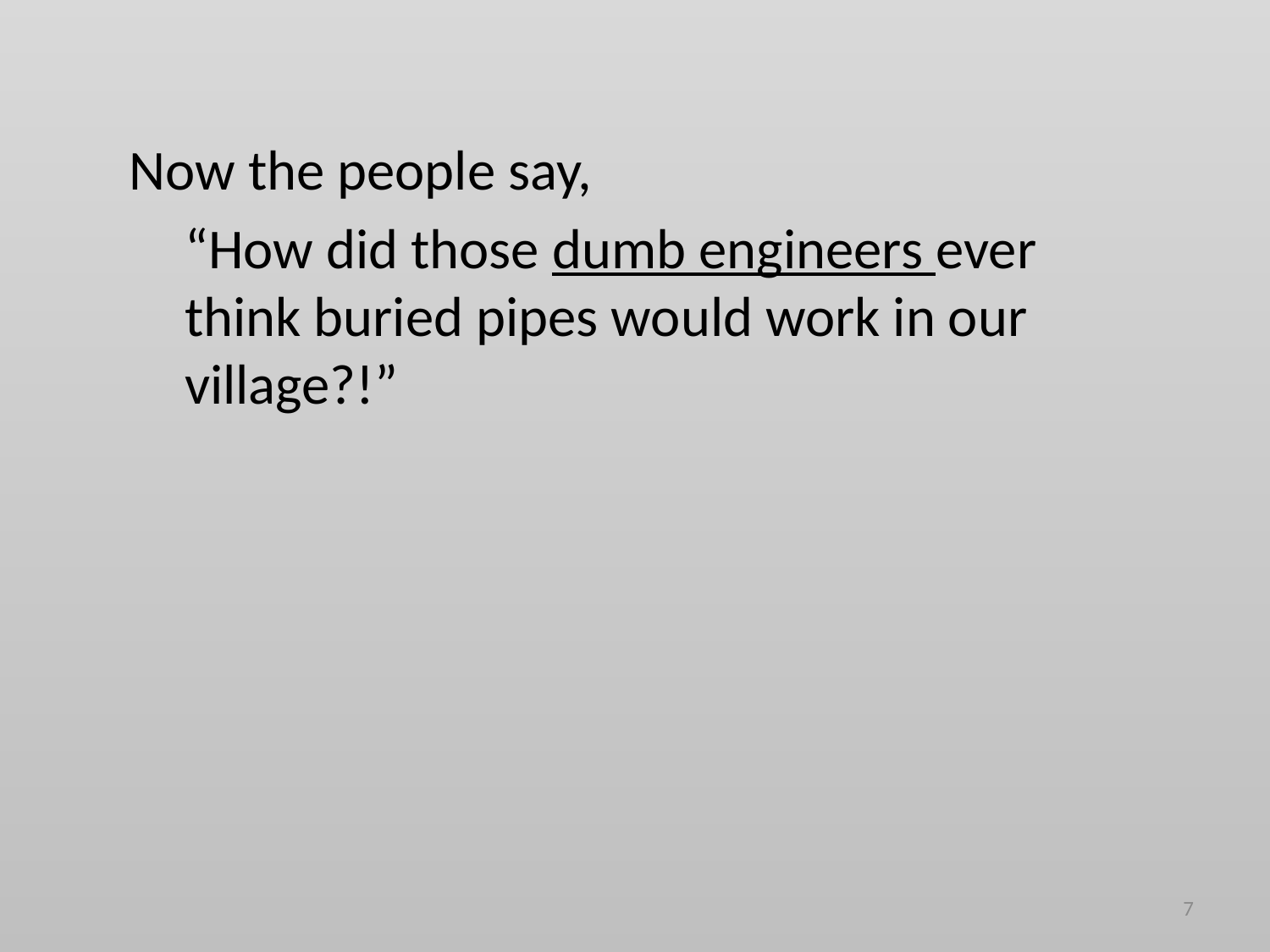

Now the people say,
“How did those dumb engineers ever think buried pipes would work in our village?!”
7